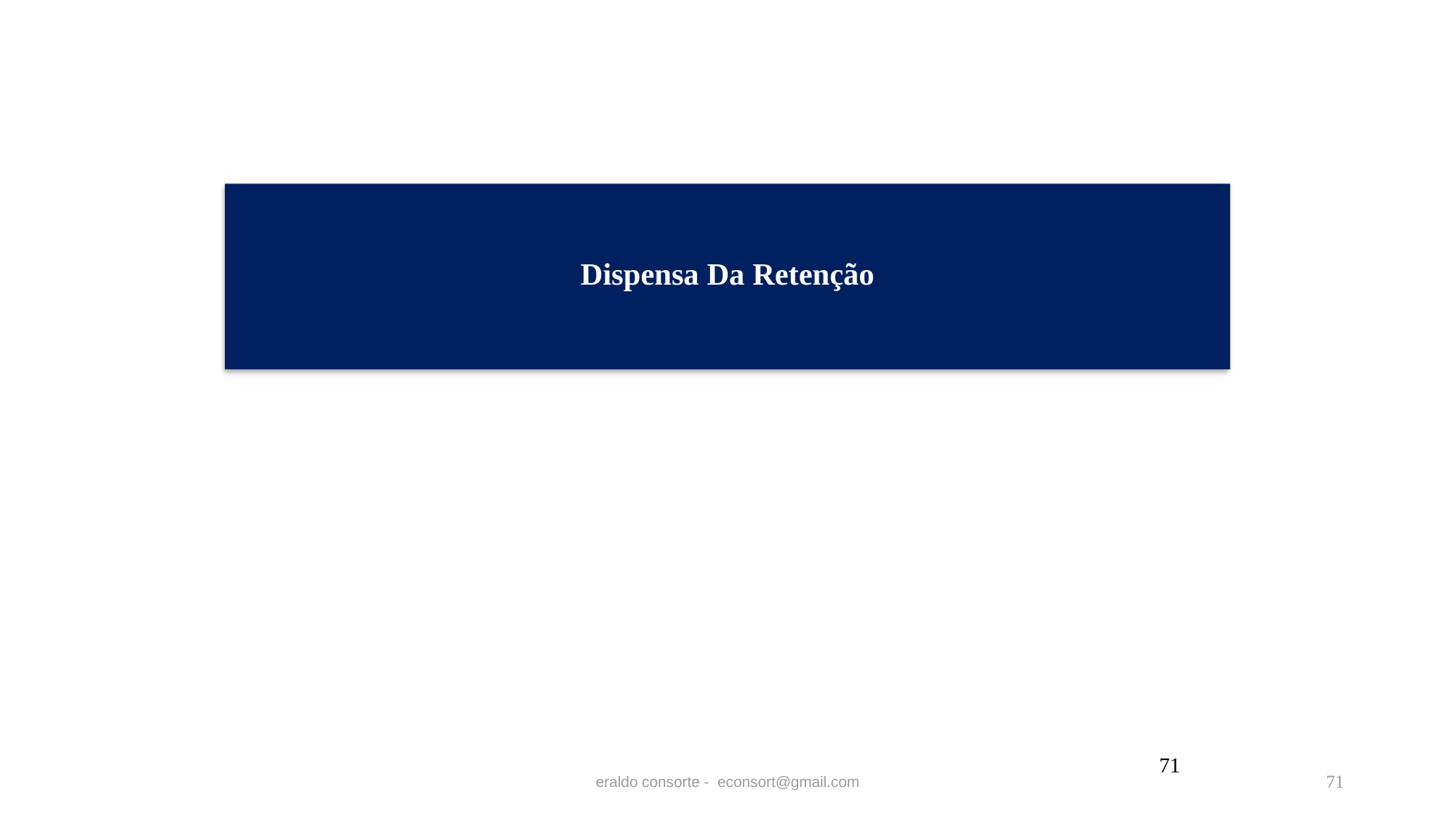

# Dispensa Da Retenção
71
eraldo consorte -  econsort@gmail.com
71